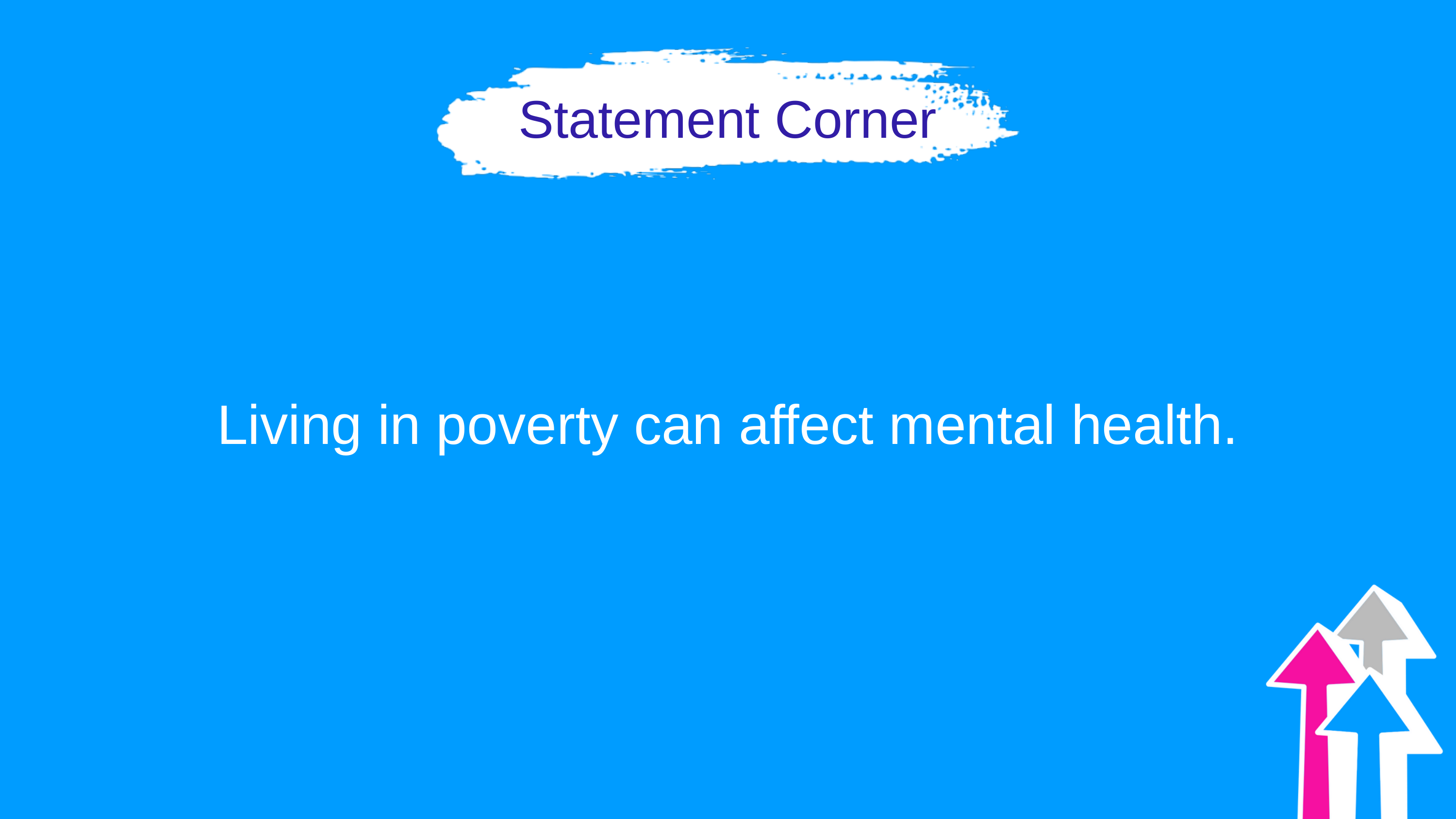

Statement Corner
Living in poverty can affect mental health.